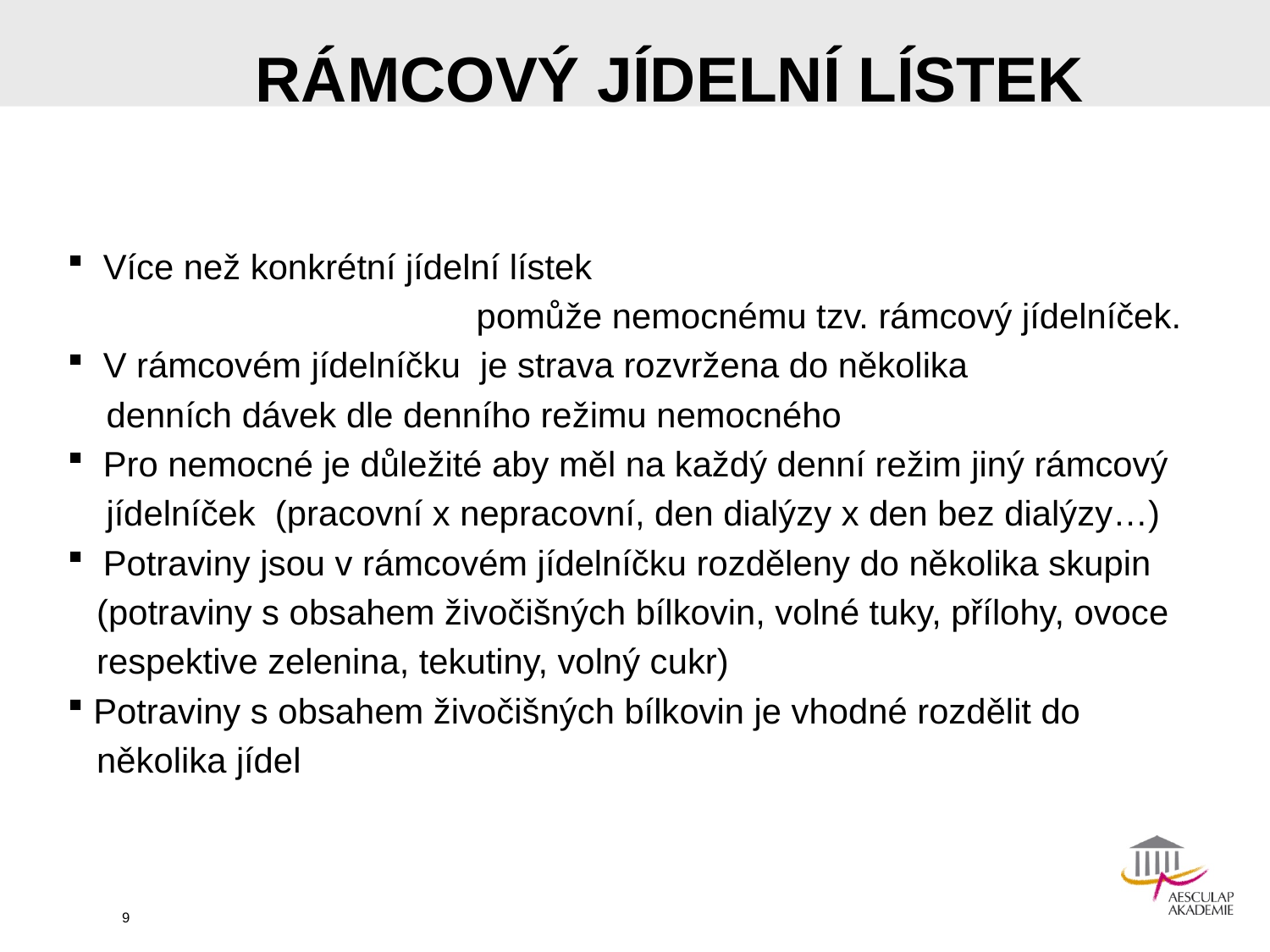

RÁMCOVÝ JÍDELNÍ LÍSTEK
  Více než konkrétní jídelní lístek
                                          pomůže nemocnému tzv. rámcový jídelníček.
  V rámcovém jídelníčku  je strava rozvržena do několika
    denních dávek dle denního režimu nemocného
  Pro nemocné je důležité aby měl na každý denní režim jiný rámcový
    jídelníček  (pracovní x nepracovní, den dialýzy x den bez dialýzy…)
  Potraviny jsou v rámcovém jídelníčku rozděleny do několika skupin
   (potraviny s obsahem živočišných bílkovin, volné tuky, přílohy, ovoce
   respektive zelenina, tekutiny, volný cukr)
 Potraviny s obsahem živočišných bílkovin je vhodné rozdělit do
   několika jídel

9